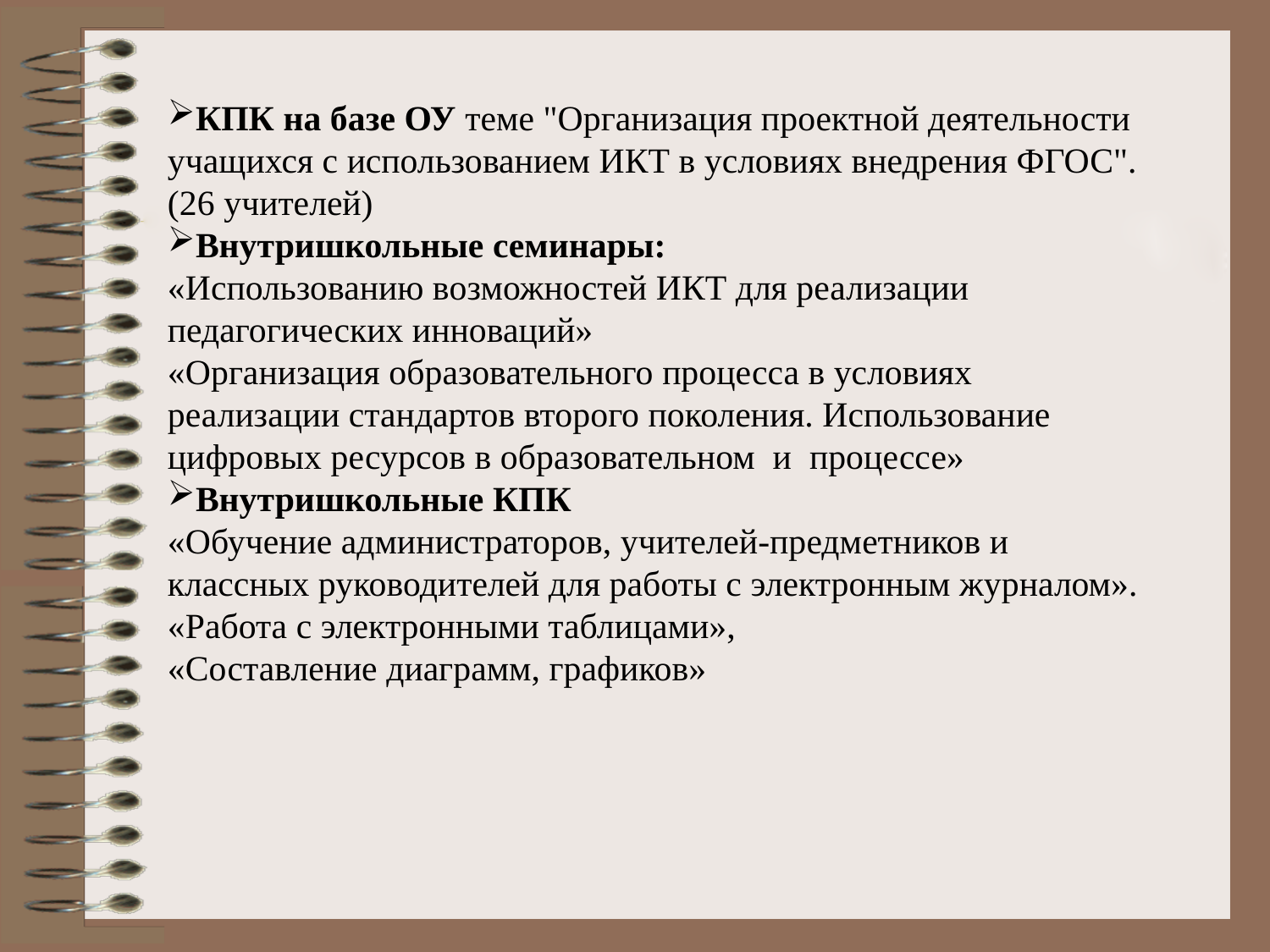

КПК на базе ОУ теме "Организация проектной деятельности  учащихся с использованием ИКТ в условиях внедрения ФГОС".(26 учителей)
Внутришкольные семинары:
«Использованию возможностей ИКТ для реализации педагогических инноваций»
«Организация образовательного процесса в условиях реализации стандартов второго поколения. Использование цифровых ресурсов в образовательном  и  процессе»
Внутришкольные КПК
«Обучение администраторов, учителей-предметников и классных руководителей для работы с электронным журналом».
«Работа с электронными таблицами»,
«Составление диаграмм, графиков»